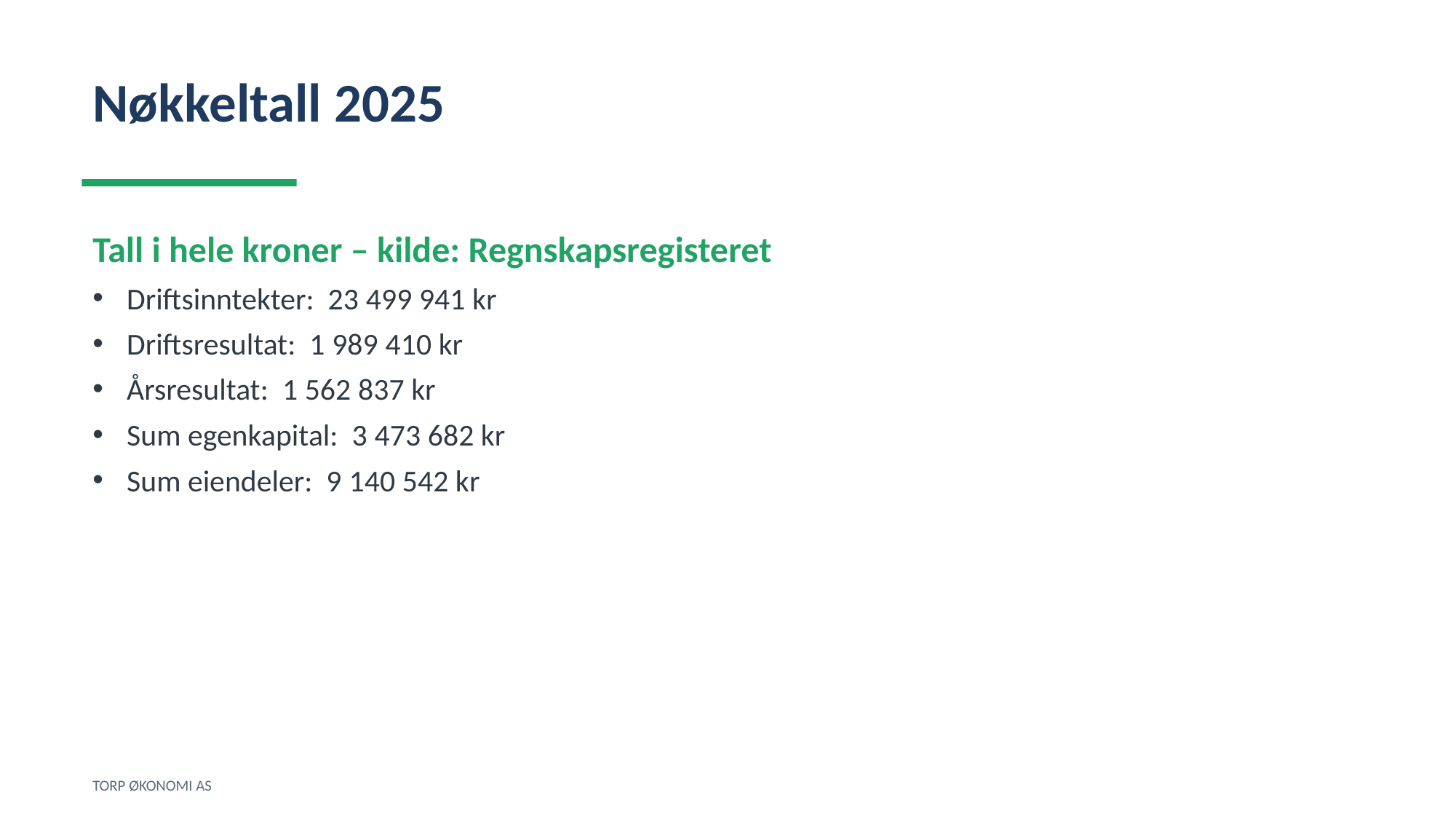

Nøkkeltall 2025

Tall i hele kroner – kilde: Regnskapsregisteret
Driftsinntekter:  23 499 941 kr
Driftsresultat:  1 989 410 kr
Årsresultat:  1 562 837 kr
Sum egenkapital:  3 473 682 kr
Sum eiendeler:  9 140 542 kr
TORP ØKONOMI AS